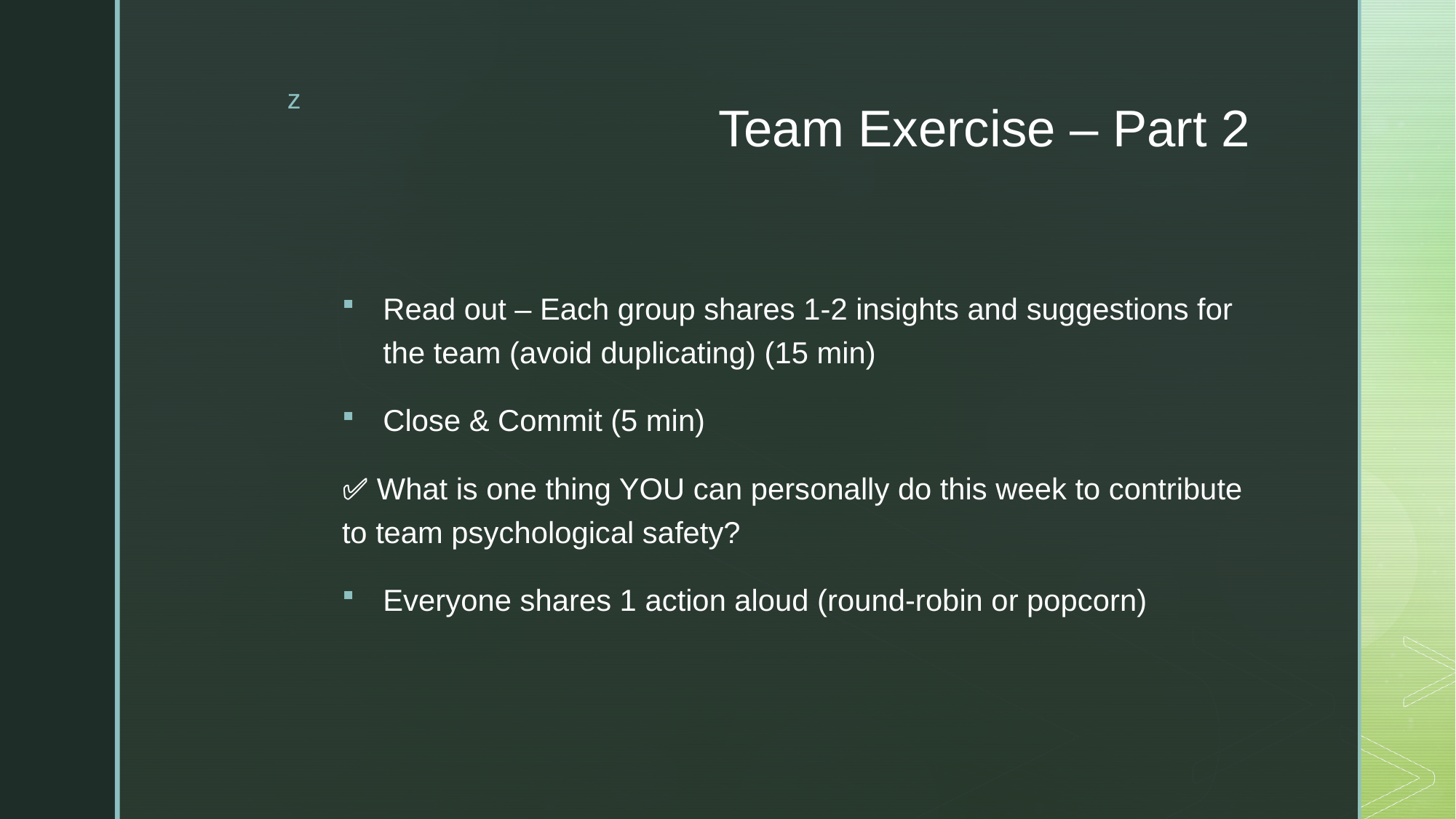

# Team Exercise – Part 2
Read out – Each group shares 1-2 insights and suggestions for the team (avoid duplicating) (15 min)
Close & Commit (5 min)
✅ What is one thing YOU can personally do this week to contribute to team psychological safety?
Everyone shares 1 action aloud (round-robin or popcorn)